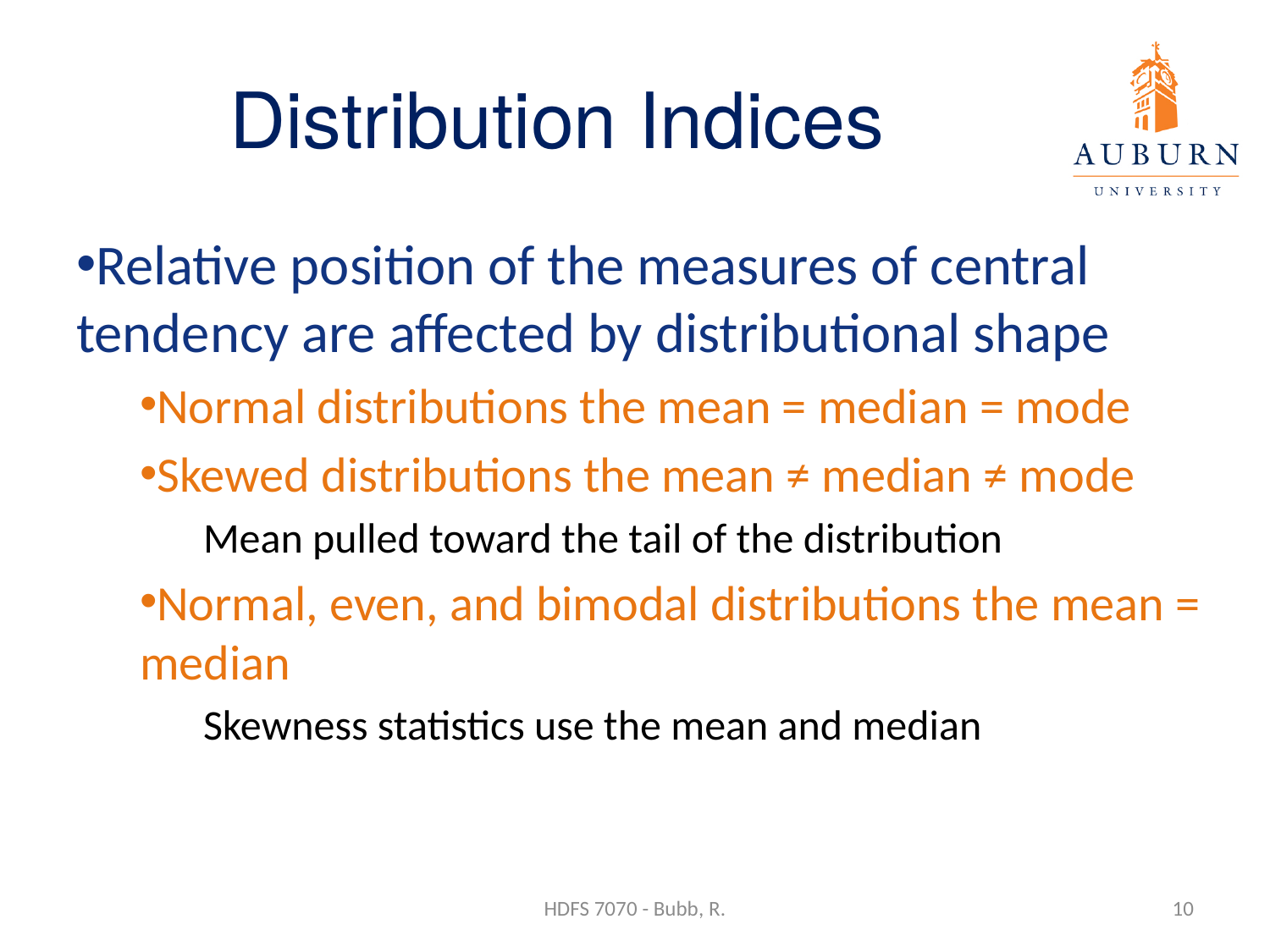

# Distribution Indices
Relative position of the measures of central tendency are affected by distributional shape
Normal distributions the mean = median = mode
Skewed distributions the mean ≠ median ≠ mode
Mean pulled toward the tail of the distribution
Normal, even, and bimodal distributions the mean = median
Skewness statistics use the mean and median
HDFS 7070 - Bubb, R.
10